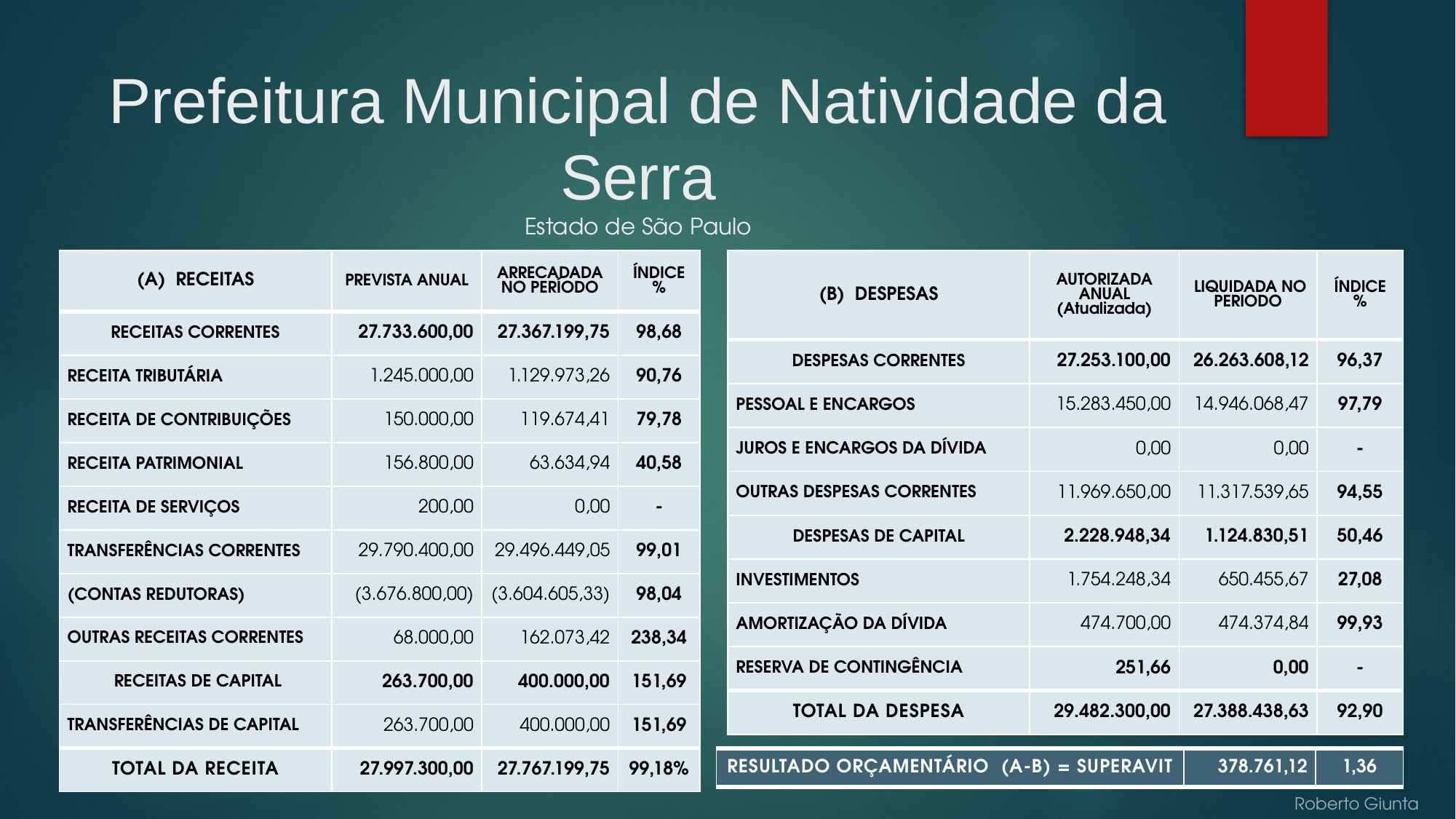

# Prefeitura Municipal de Natividade da Serra Estado de São Paulo
| (A) RECEITAS | PREVISTA ANUAL | ARRECADADA NO PERÍODO | ÍNDICE % |
| --- | --- | --- | --- |
| RECEITAS CORRENTES | 27.733.600,00 | 27.367.199,75 | 98,68 |
| RECEITA TRIBUTÁRIA | 1.245.000,00 | 1.129.973,26 | 90,76 |
| RECEITA DE CONTRIBUIÇÕES | 150.000,00 | 119.674,41 | 79,78 |
| RECEITA PATRIMONIAL | 156.800,00 | 63.634,94 | 40,58 |
| RECEITA DE SERVIÇOS | 200,00 | 0,00 | - |
| TRANSFERÊNCIAS CORRENTES | 29.790.400,00 | 29.496.449,05 | 99,01 |
| (CONTAS REDUTORAS) | (3.676.800,00) | (3.604.605,33) | 98,04 |
| OUTRAS RECEITAS CORRENTES | 68.000,00 | 162.073,42 | 238,34 |
| RECEITAS DE CAPITAL | 263.700,00 | 400.000,00 | 151,69 |
| TRANSFERÊNCIAS DE CAPITAL | 263.700,00 | 400.000,00 | 151,69 |
| TOTAL DA RECEITA | 27.997.300,00 | 27.767.199,75 | 99,18% |
| (B) DESPESAS | AUTORIZADA ANUAL (Atualizada) | LIQUIDADA NO PERIODO | ÍNDICE % |
| --- | --- | --- | --- |
| DESPESAS CORRENTES | 27.253.100,00 | 26.263.608,12 | 96,37 |
| PESSOAL E ENCARGOS | 15.283.450,00 | 14.946.068,47 | 97,79 |
| JUROS E ENCARGOS DA DÍVIDA | 0,00 | 0,00 | - |
| OUTRAS DESPESAS CORRENTES | 11.969.650,00 | 11.317.539,65 | 94,55 |
| DESPESAS DE CAPITAL | 2.228.948,34 | 1.124.830,51 | 50,46 |
| INVESTIMENTOS | 1.754.248,34 | 650.455,67 | 27,08 |
| AMORTIZAÇÃO DA DÍVIDA | 474.700,00 | 474.374,84 | 99,93 |
| RESERVA DE CONTINGÊNCIA | 251,66 | 0,00 | - |
| TOTAL DA DESPESA | 29.482.300,00 | 27.388.438,63 | 92,90 |
| RESULTADO ORÇAMENTÁRIO (A-B) = SUPERAVIT | 378.761,12 | 1,36 |
| --- | --- | --- |
Roberto Giunta